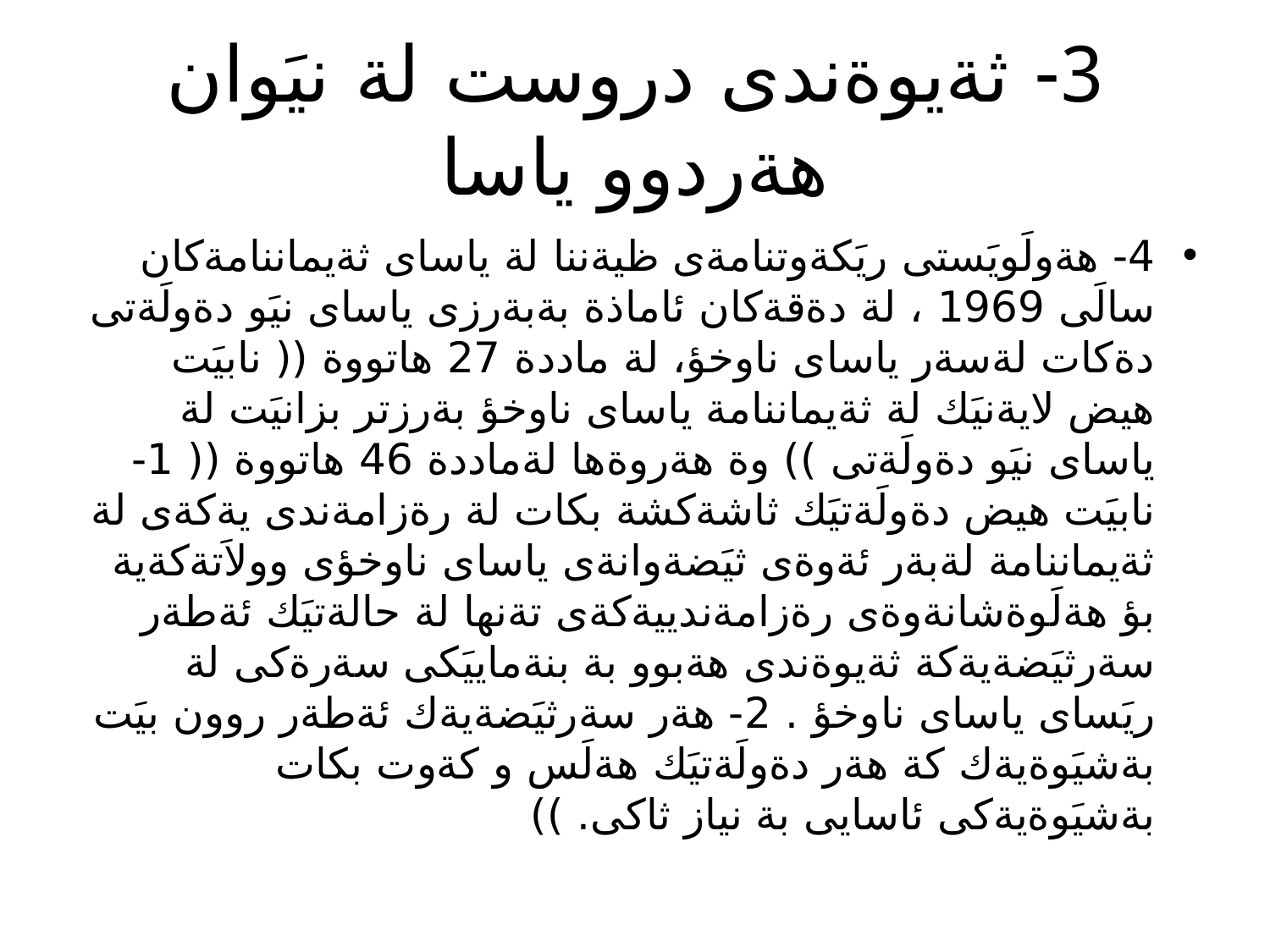

# 3- ثةيوةندى دروست لة نيَوان هةردوو ياسا
4- هةولَويَستى ريَكةوتنامةى ظيةننا لة ياساى ثةيماننامةكان سالَى 1969 ، لة دةقةكان ئاماذة بةبةرزى ياساى نيَو دةولَةتى دةكات لةسةر ياساى ناوخؤ، لة ماددة 27 هاتووة (( نابيَت هيض لايةنيَك لة ثةيماننامة ياساى ناوخؤ بةرزتر بزانيَت لة ياساى نيَو دةولَةتى )) وة هةروةها لةماددة 46 هاتووة (( 1- نابيَت هيض دةولَةتيَك ثاشةكشة بكات لة رةزامةندى يةكةى لة ثةيماننامة لةبةر ئةوةى ثيَضةوانةى ياساى ناوخؤى وولاَتةكةية بؤ هةلَوةشانةوةى رةزامةندييةكةى تةنها لة حالةتيَك ئةطةر سةرثيَضةيةكة ثةيوةندى هةبوو بة بنةماييَكى سةرةكى لة ريَساى ياساى ناوخؤ . 2- هةر سةرثيَضةيةك ئةطةر روون بيَت بةشيَوةيةك كة هةر دةولَةتيَك هةلَس و كةوت بكات بةشيَوةيةكى ئاسايى بة نياز ثاكى. ))